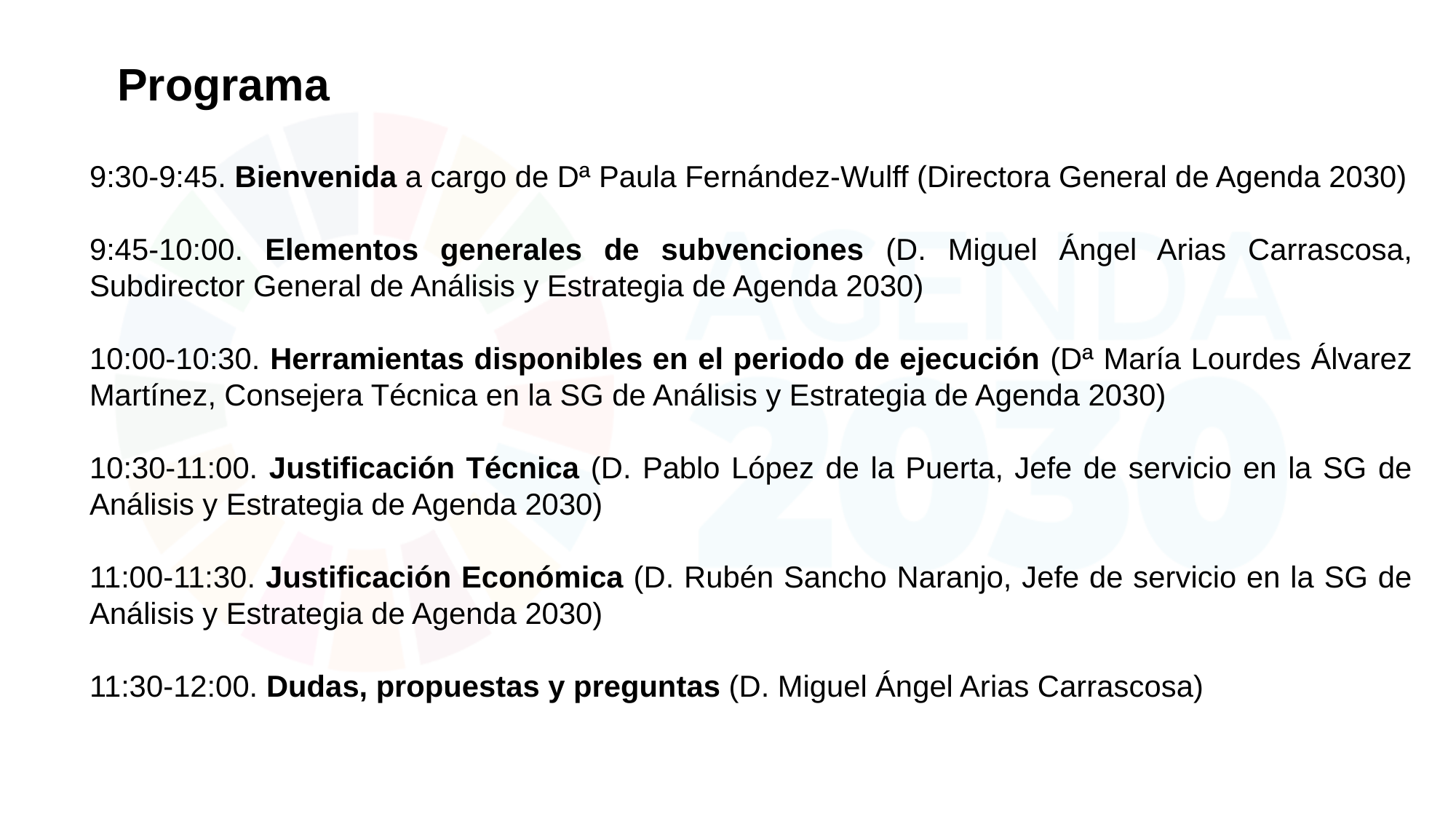

Programa

9:30-9:45. Bienvenida a cargo de Dª Paula Fernández-Wulff (Directora General de Agenda 2030)

9:45-10:00. Elementos generales de subvenciones (D. Miguel Ángel Arias Carrascosa, Subdirector General de Análisis y Estrategia de Agenda 2030)

10:00-10:30. Herramientas disponibles en el periodo de ejecución (Dª María Lourdes Álvarez Martínez, Consejera Técnica en la SG de Análisis y Estrategia de Agenda 2030)

10:30-11:00. Justificación Técnica (D. Pablo López de la Puerta, Jefe de servicio en la SG de Análisis y Estrategia de Agenda 2030)

11:00-11:30. Justificación Económica (D. Rubén Sancho Naranjo, Jefe de servicio en la SG de Análisis y Estrategia de Agenda 2030)

11:30-12:00. Dudas, propuestas y preguntas (D. Miguel Ángel Arias Carrascosa)